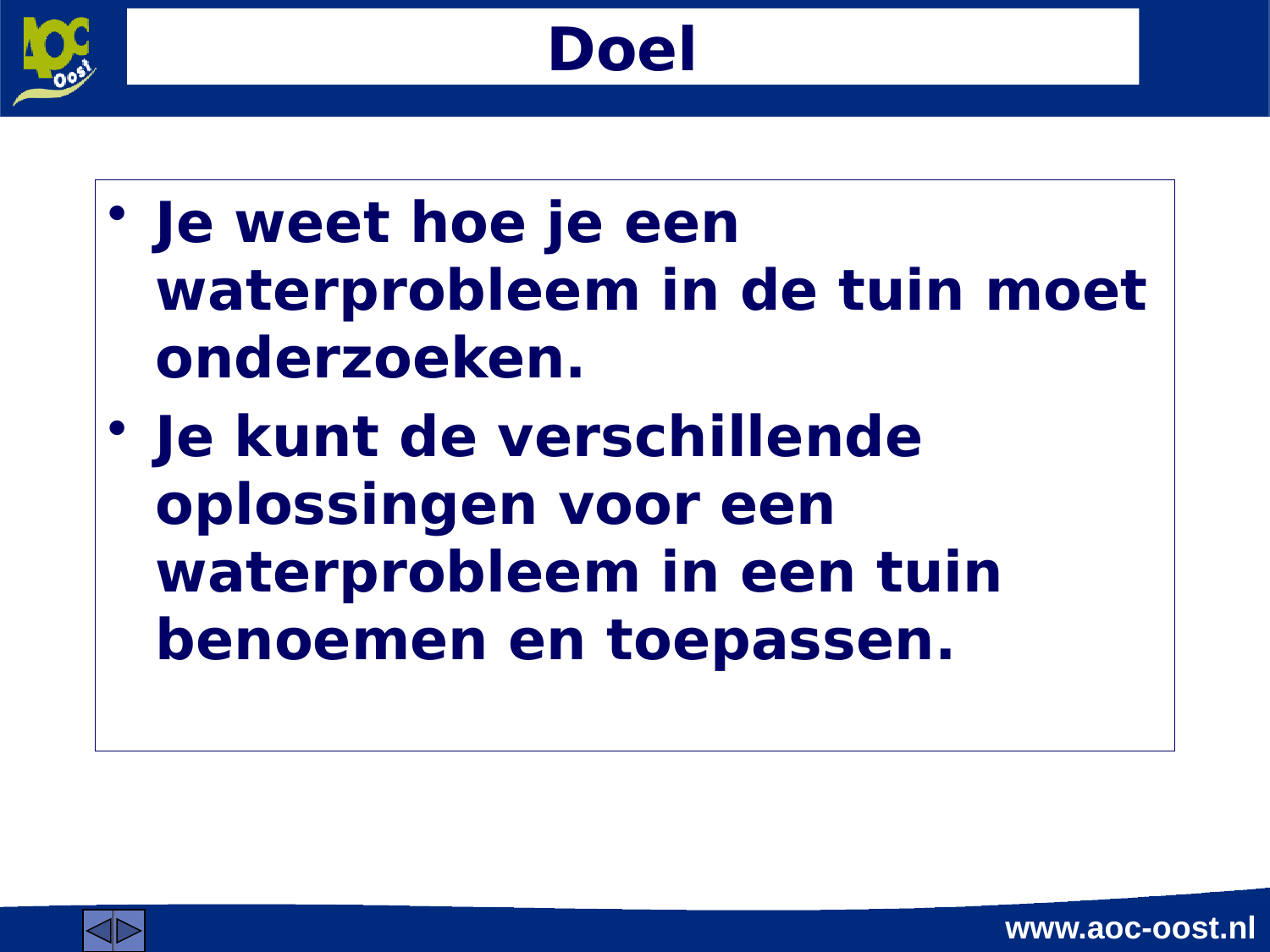

# Doel
Je weet hoe je een waterprobleem in de tuin moet onderzoeken.
Je kunt de verschillende oplossingen voor een waterprobleem in een tuin benoemen en toepassen.